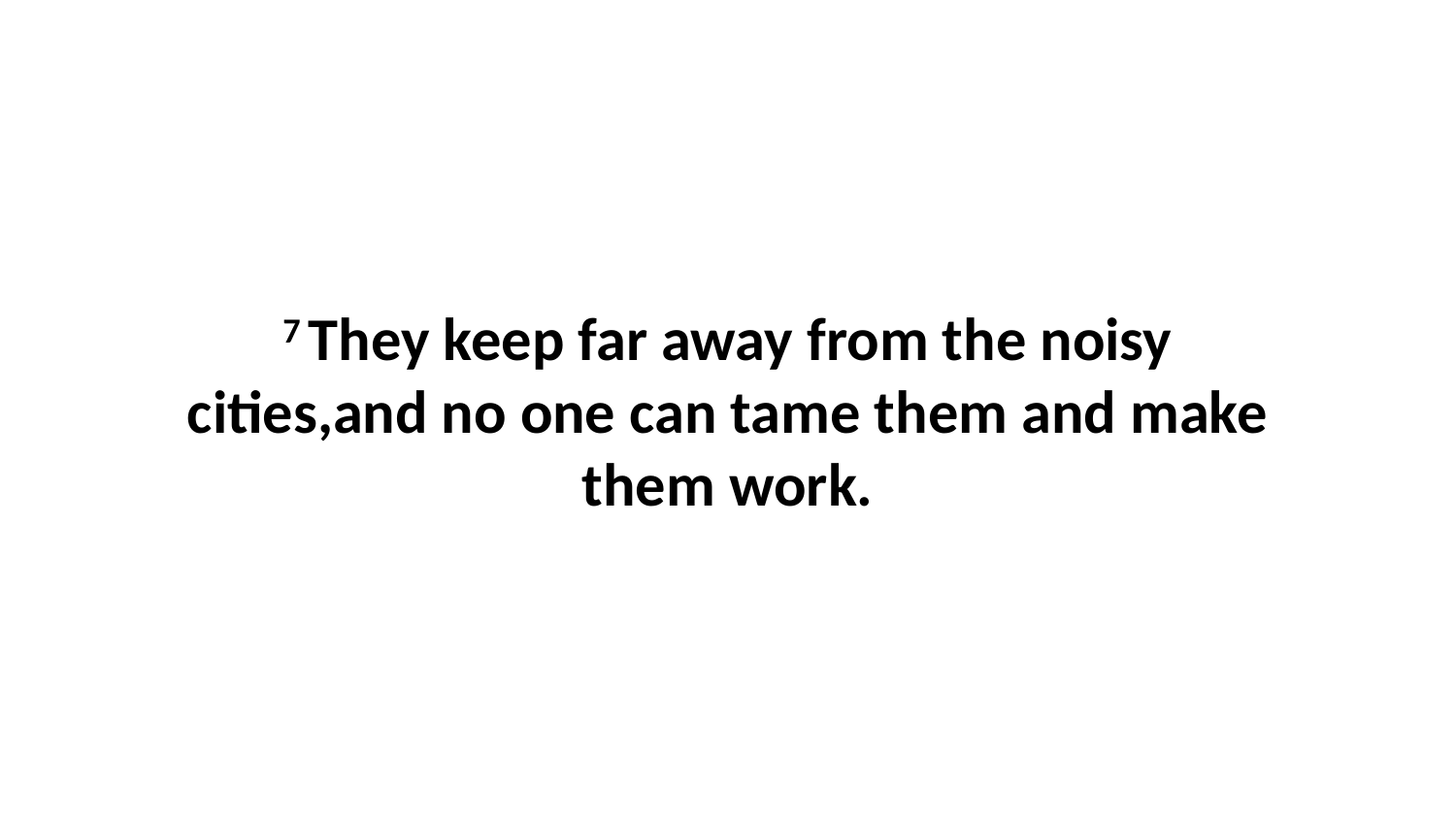

7 They keep far away from the noisy cities,and no one can tame them and make them work.